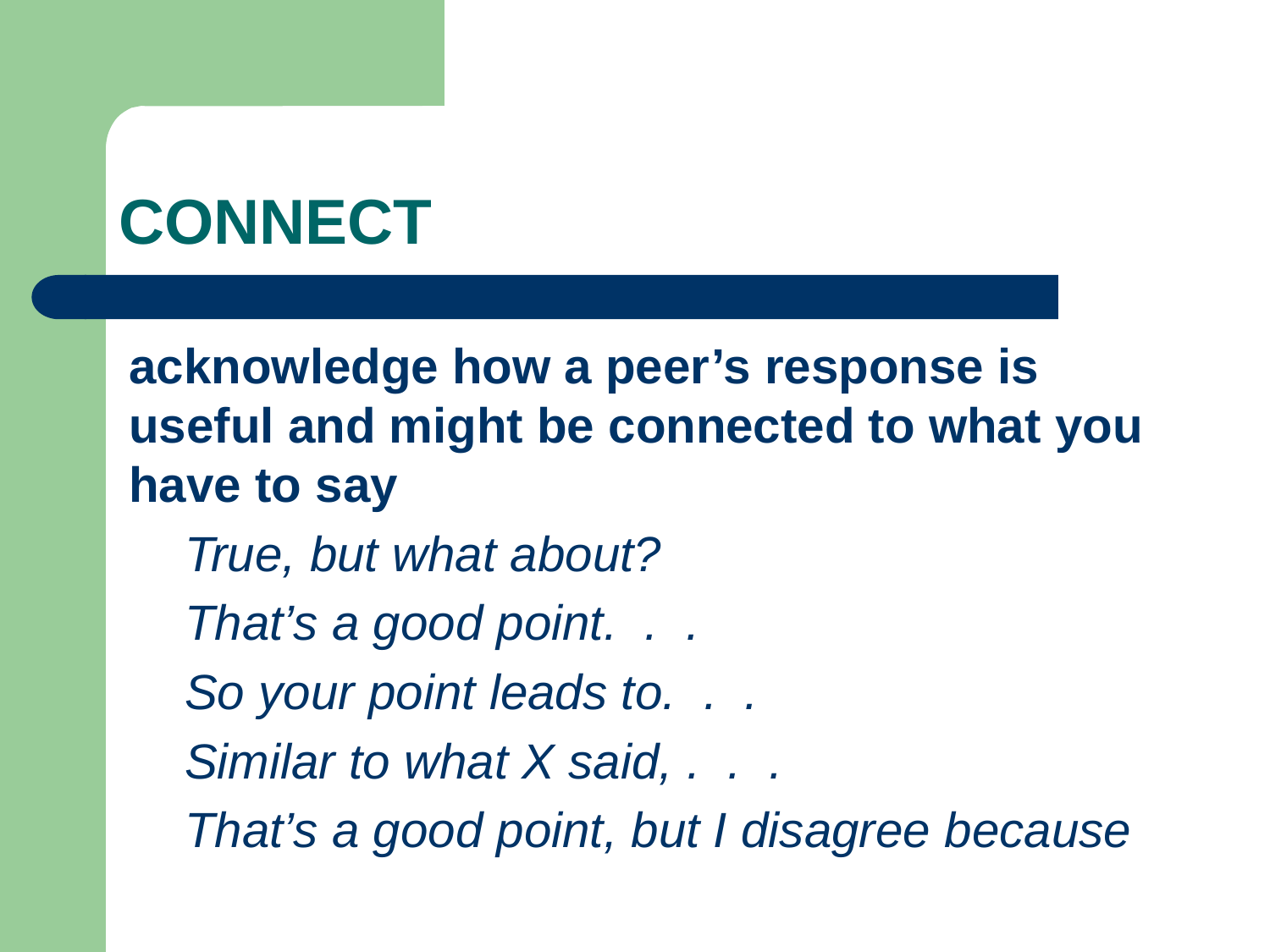

# CONNECT
acknowledge how a peer’s response is useful and might be connected to what you have to say
True, but what about?
That’s a good point.  .  .
So your point leads to.  .  .
Similar to what X said, .  .  .
That’s a good point, but I disagree because